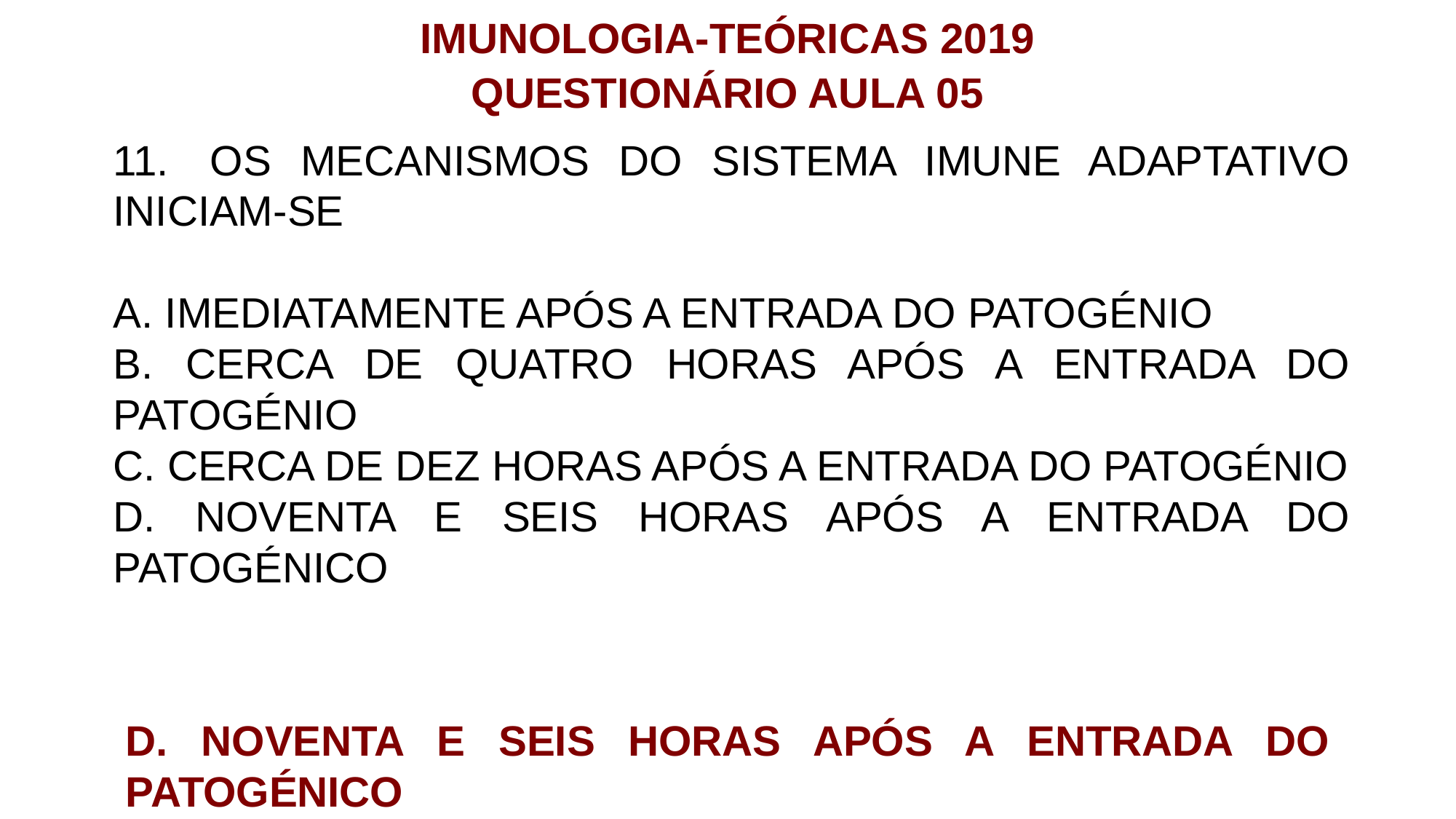

IMUNOLOGIA-TEÓRICAS 2019
QUESTIONÁRIO AULA 05
11.  Os mecanismos do sistema imune adaptativo iniciam-se

A. iMediatamente após a entrada do patogénio
B. Cerca de quatro horas após a entrada do patogénio
C. Cerca de dez horas após a entrada do patogénio
D. Noventa e seis horas após a entrada do patogénico
D. Noventa e seis horas após a entrada do patogénico